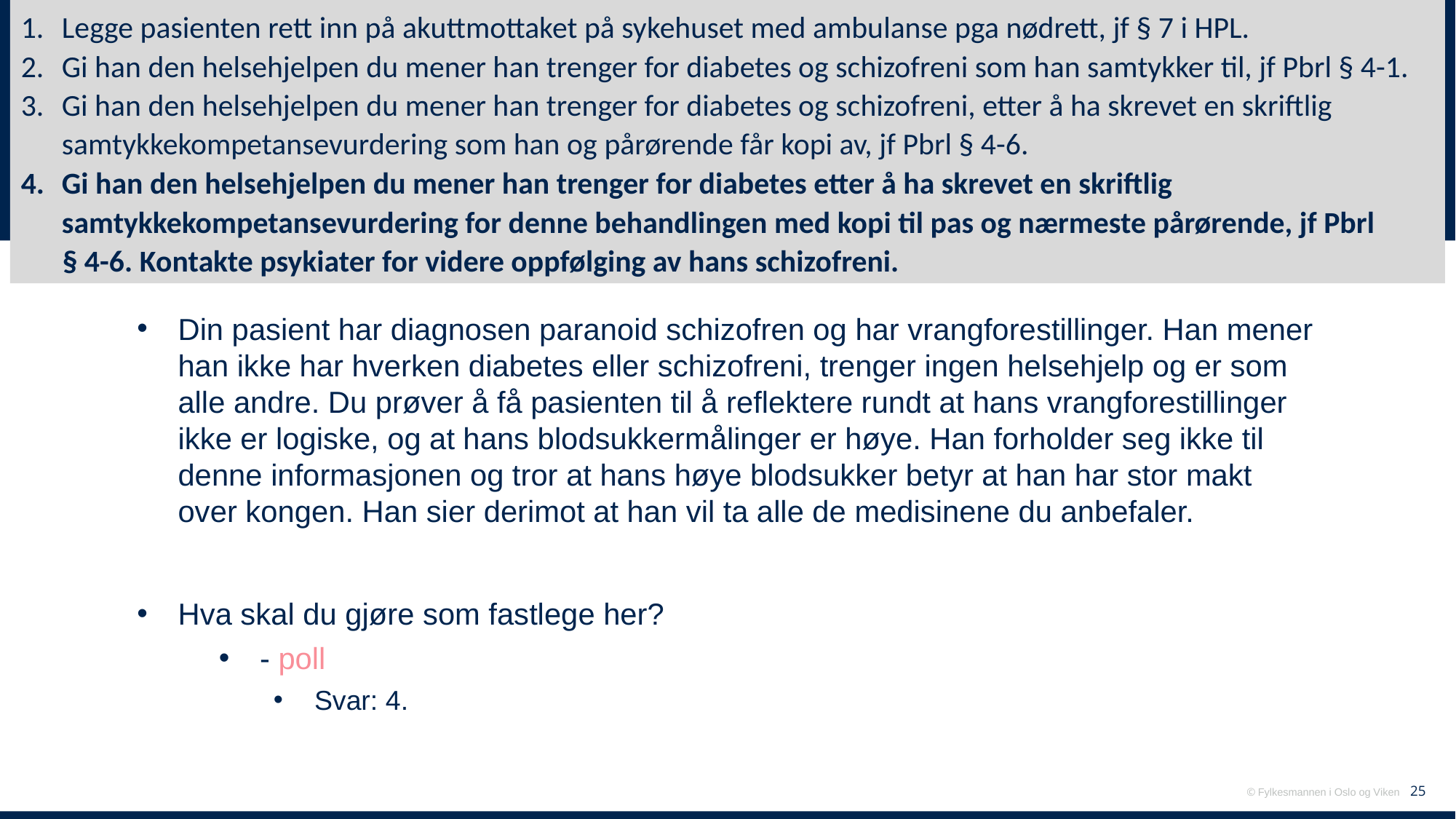

Legge pasienten rett inn på akuttmottaket på sykehuset med ambulanse pga nødrett, jf § 7 i HPL.
Gi han den helsehjelpen du mener han trenger for diabetes og schizofreni som han samtykker til, jf Pbrl § 4-1.
Gi han den helsehjelpen du mener han trenger for diabetes og schizofreni, etter å ha skrevet en skriftlig samtykkekompetansevurdering som han og pårørende får kopi av, jf Pbrl § 4-6.
Gi han den helsehjelpen du mener han trenger for diabetes etter å ha skrevet en skriftlig samtykkekompetansevurdering for denne behandlingen med kopi til pas og nærmeste pårørende, jf Pbrl
      § 4-6. Kontakte psykiater for videre oppfølging av hans schizofreni.
# Kasus 6
Din pasient har diagnosen paranoid schizofren og har vrangforestillinger. Han mener han ikke har hverken diabetes eller schizofreni, trenger ingen helsehjelp og er som alle andre. Du prøver å få pasienten til å reflektere rundt at hans vrangforestillinger ikke er logiske, og at hans blodsukkermålinger er høye. Han forholder seg ikke til denne informasjonen og tror at hans høye blodsukker betyr at han har stor makt over kongen. Han sier derimot at han vil ta alle de medisinene du anbefaler.

Hva skal du gjøre som fastlege her?
- poll
Svar: 4.